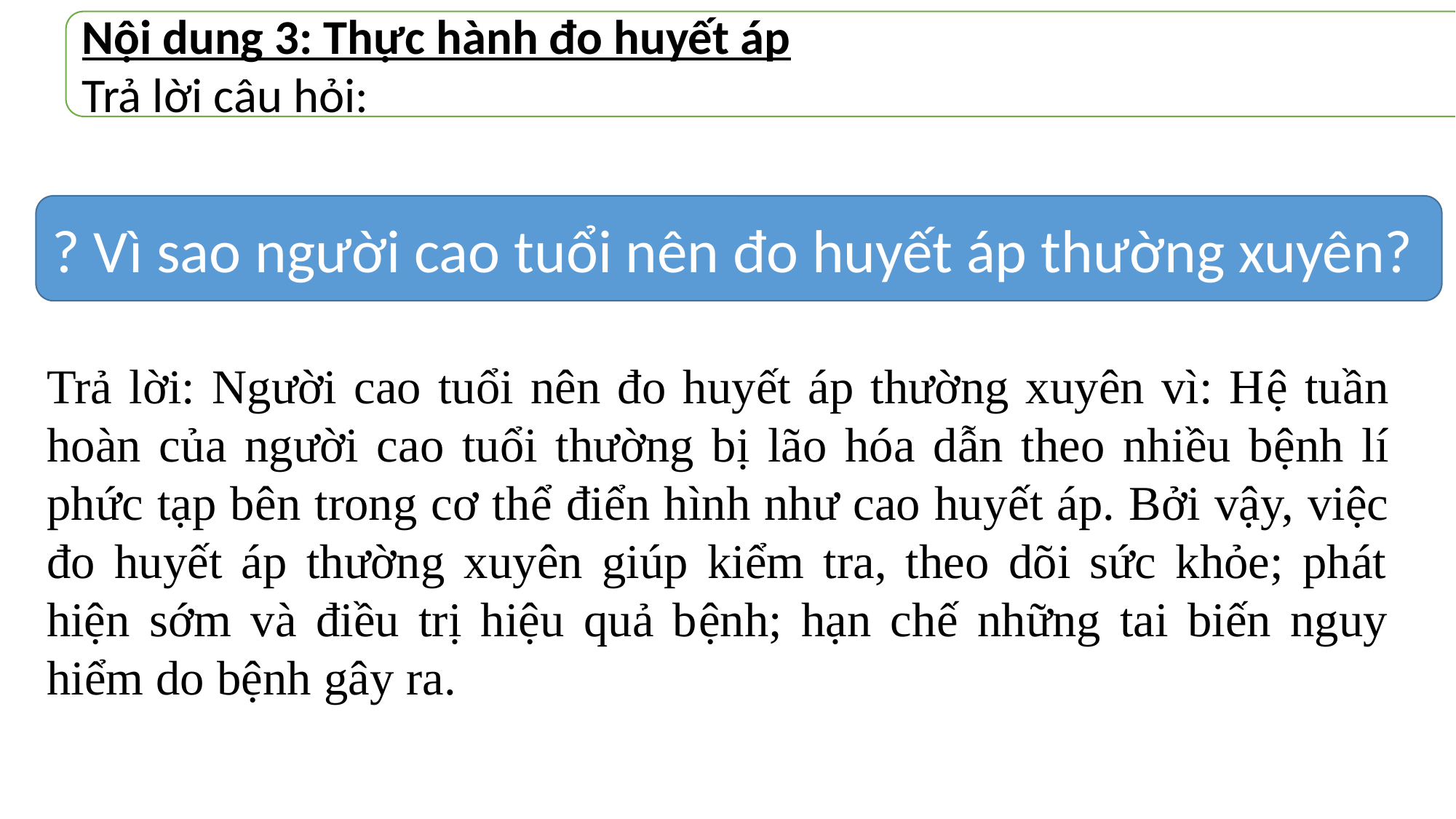

Nội dung 3: Thực hành đo huyết áp
Trả lời câu hỏi:
? Vì sao người cao tuổi nên đo huyết áp thường xuyên?
Trả lời: Người cao tuổi nên đo huyết áp thường xuyên vì: Hệ tuần hoàn của người cao tuổi thường bị lão hóa dẫn theo nhiều bệnh lí phức tạp bên trong cơ thể điển hình như cao huyết áp. Bởi vậy, việc đo huyết áp thường xuyên giúp kiểm tra, theo dõi sức khỏe; phát hiện sớm và điều trị hiệu quả bệnh; hạn chế những tai biến nguy hiểm do bệnh gây ra.